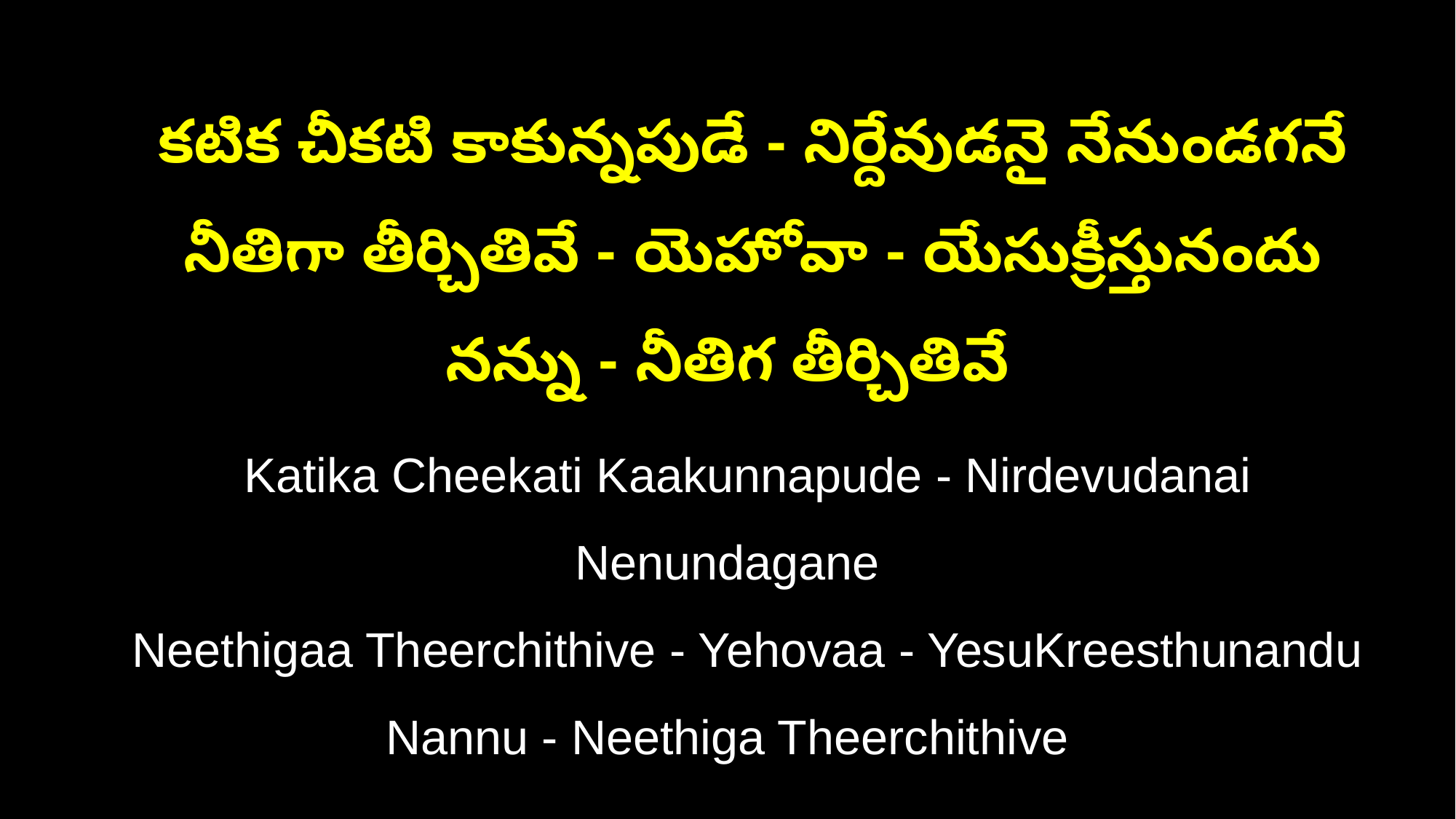

కటిక చీకటి కాకున్నపుడే - నిర్దేవుడనై నేనుండగనే
   నీతిగా తీర్చితివే - యెహోవా - యేసుక్రీస్తునందు నన్ను - నీతిగ తీర్చితివే
   Katika Cheekati Kaakunnapude - Nirdevudanai Nenundagane
   Neethigaa Theerchithive - Yehovaa - YesuKreesthunandu Nannu - Neethiga Theerchithive